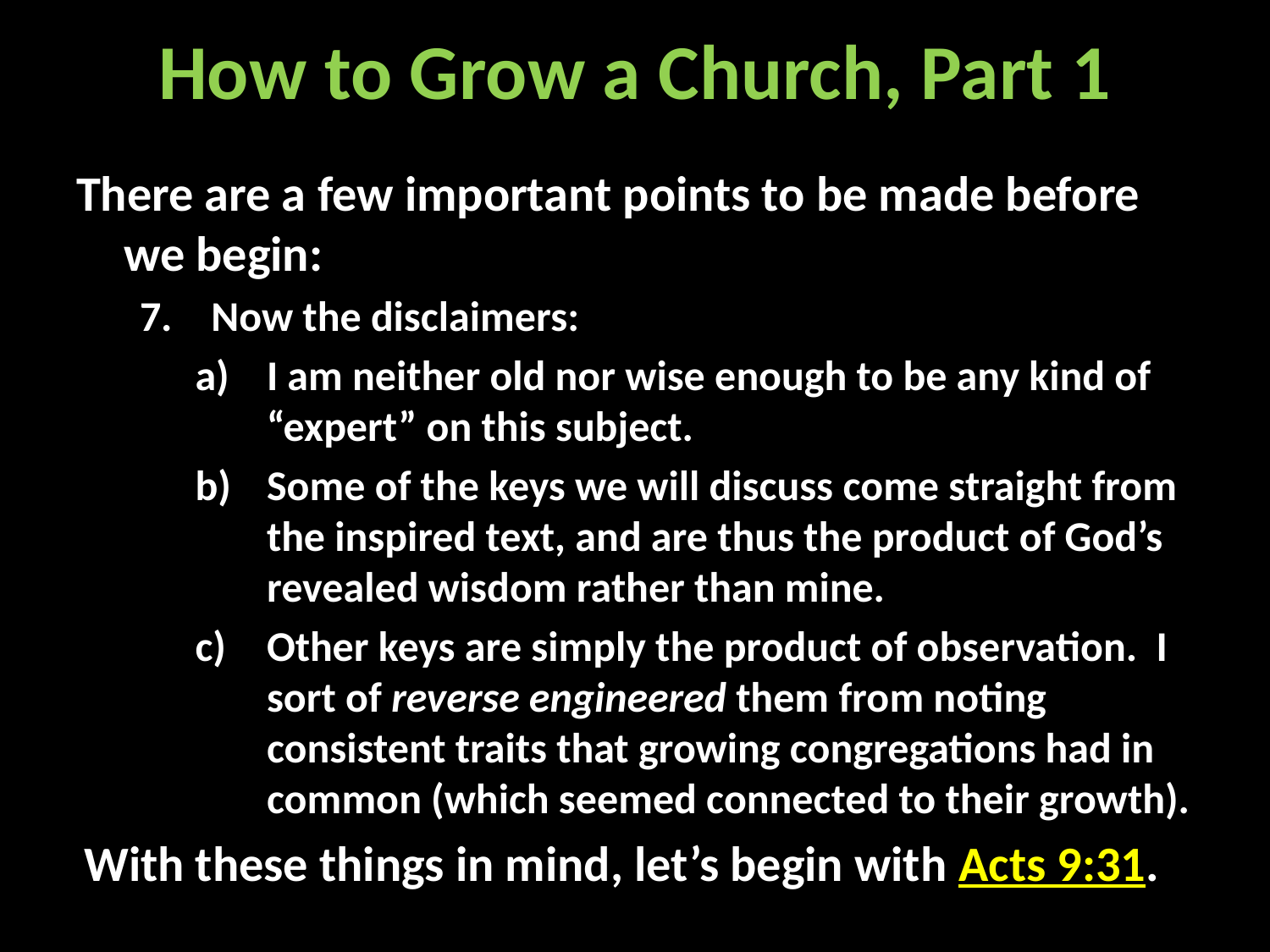

# How to Grow a Church, Part 1
There are a few important points to be made before we begin:
Now the disclaimers:
I am neither old nor wise enough to be any kind of “expert” on this subject.
Some of the keys we will discuss come straight from the inspired text, and are thus the product of God’s revealed wisdom rather than mine.
Other keys are simply the product of observation.  I sort of reverse engineered them from noting consistent traits that growing congregations had in common (which seemed connected to their growth).
With these things in mind, let’s begin with Acts 9:31.